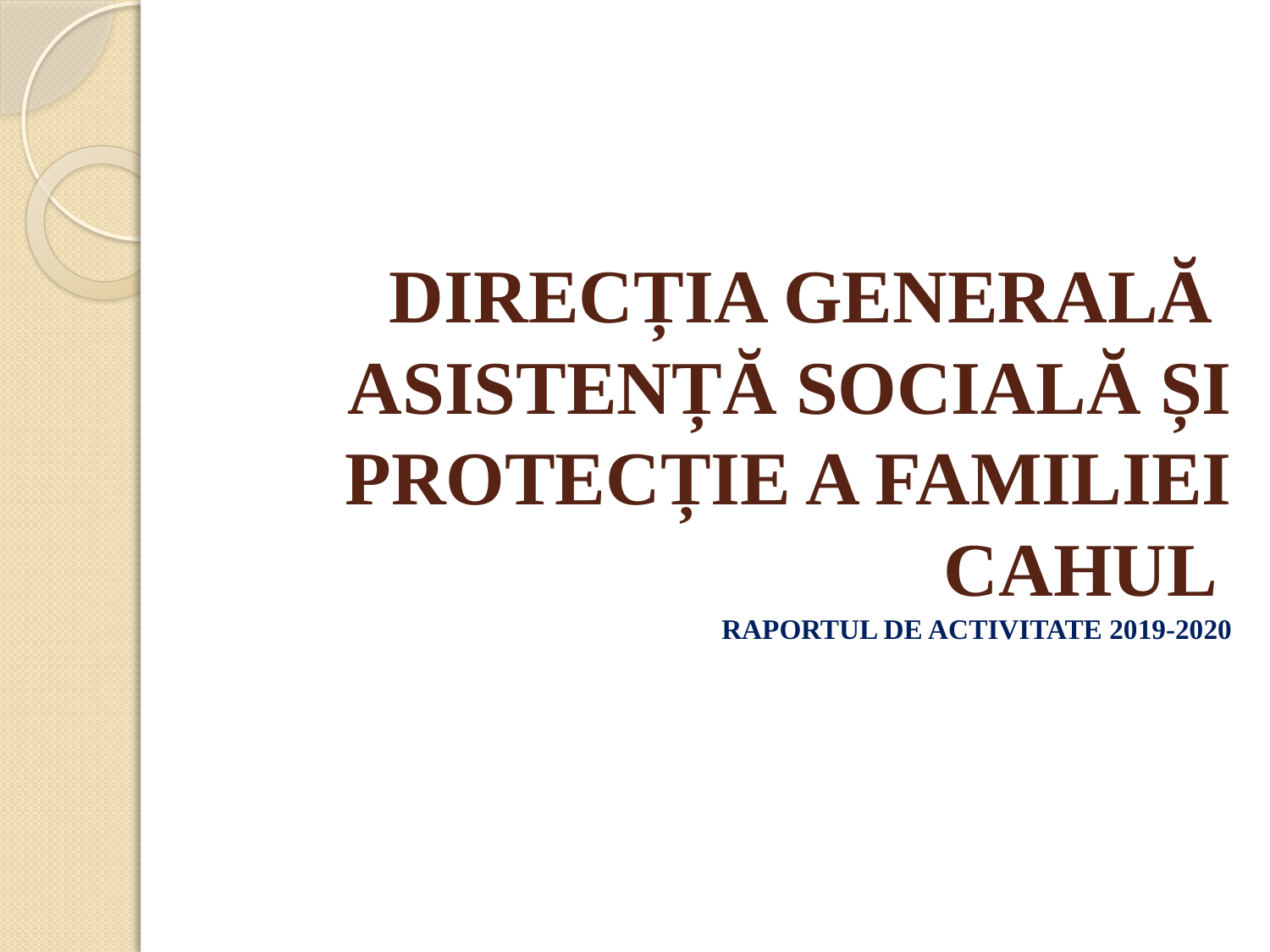

# DIRECȚIA GENERALĂ ASISTENȚĂ SOCIALĂ ȘI PROTECȚIE A FAMILIEI CAHUL RAPORTUL DE ACTIVITATE 2019-2020